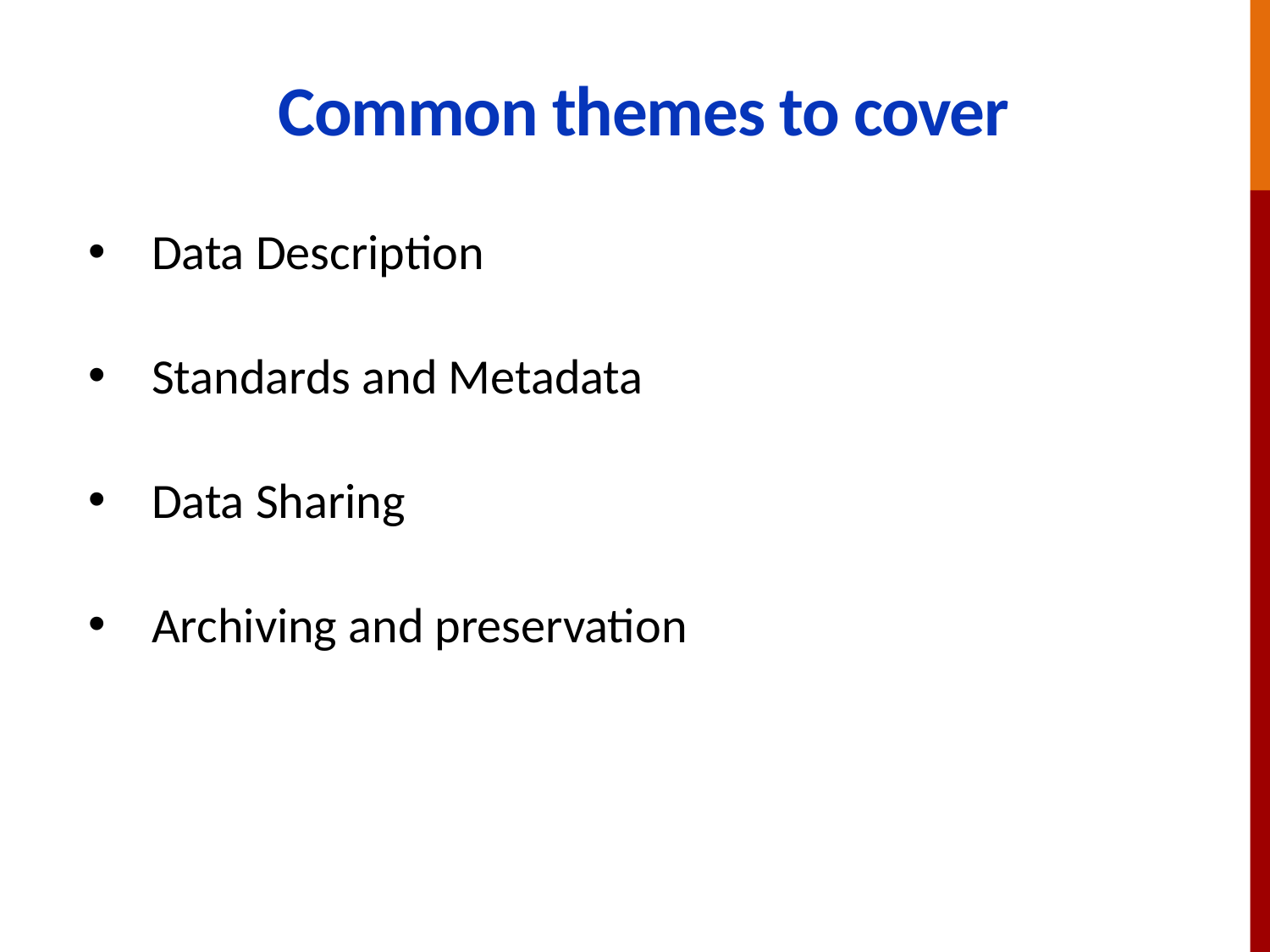

# Common themes to cover
Data Description
Standards and Metadata
Data Sharing
Archiving and preservation